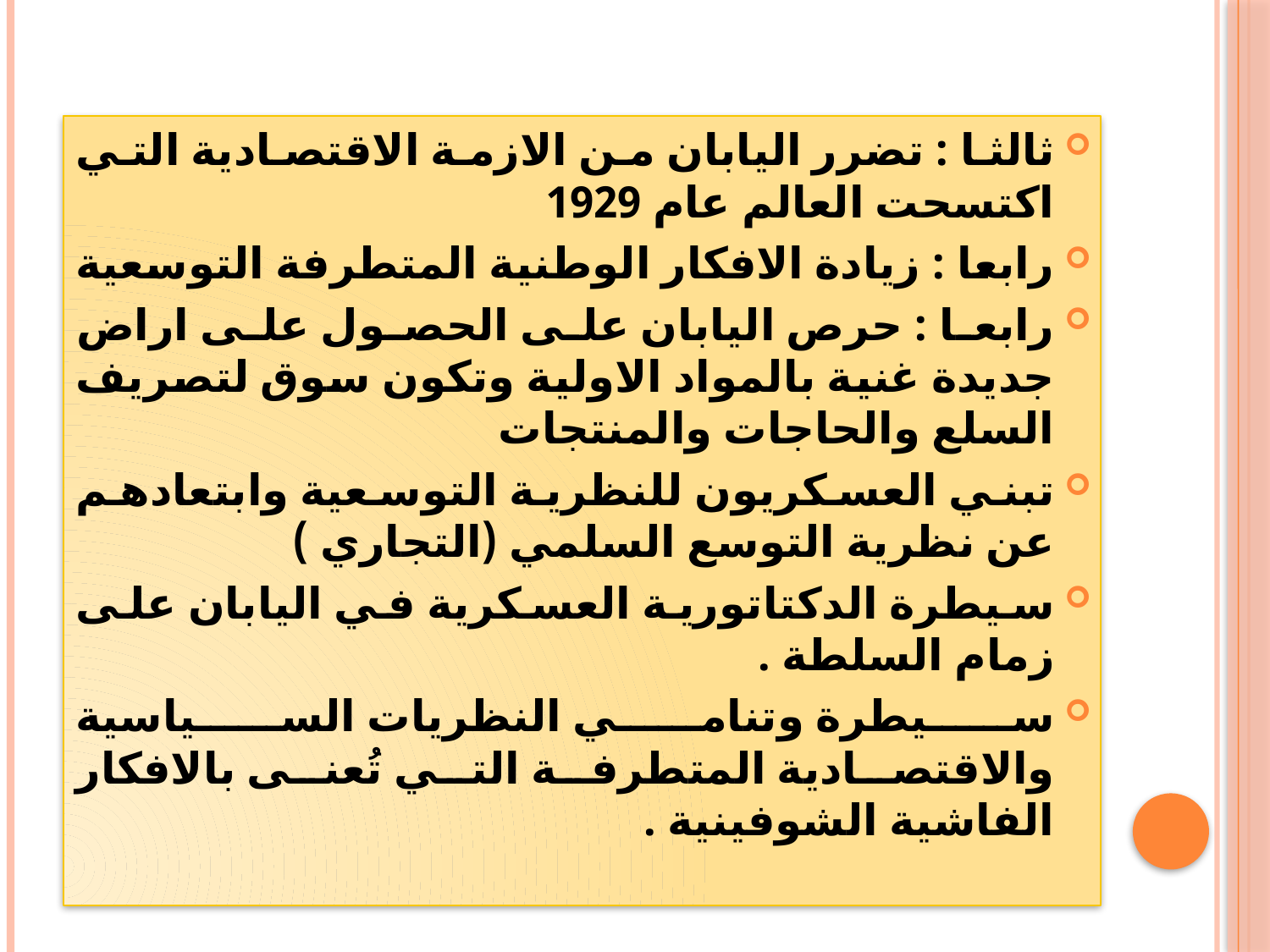

ثالثا : تضرر اليابان من الازمة الاقتصادية التي اكتسحت العالم عام 1929
رابعا : زيادة الافكار الوطنية المتطرفة التوسعية
رابعا : حرص اليابان على الحصول على اراض جديدة غنية بالمواد الاولية وتكون سوق لتصريف السلع والحاجات والمنتجات
تبني العسكريون للنظرية التوسعية وابتعادهم عن نظرية التوسع السلمي (التجاري )
سيطرة الدكتاتورية العسكرية في اليابان على زمام السلطة .
سيطرة وتنامي النظريات السياسية والاقتصادية المتطرفة التي تُعنى بالافكار الفاشية الشوفينية .